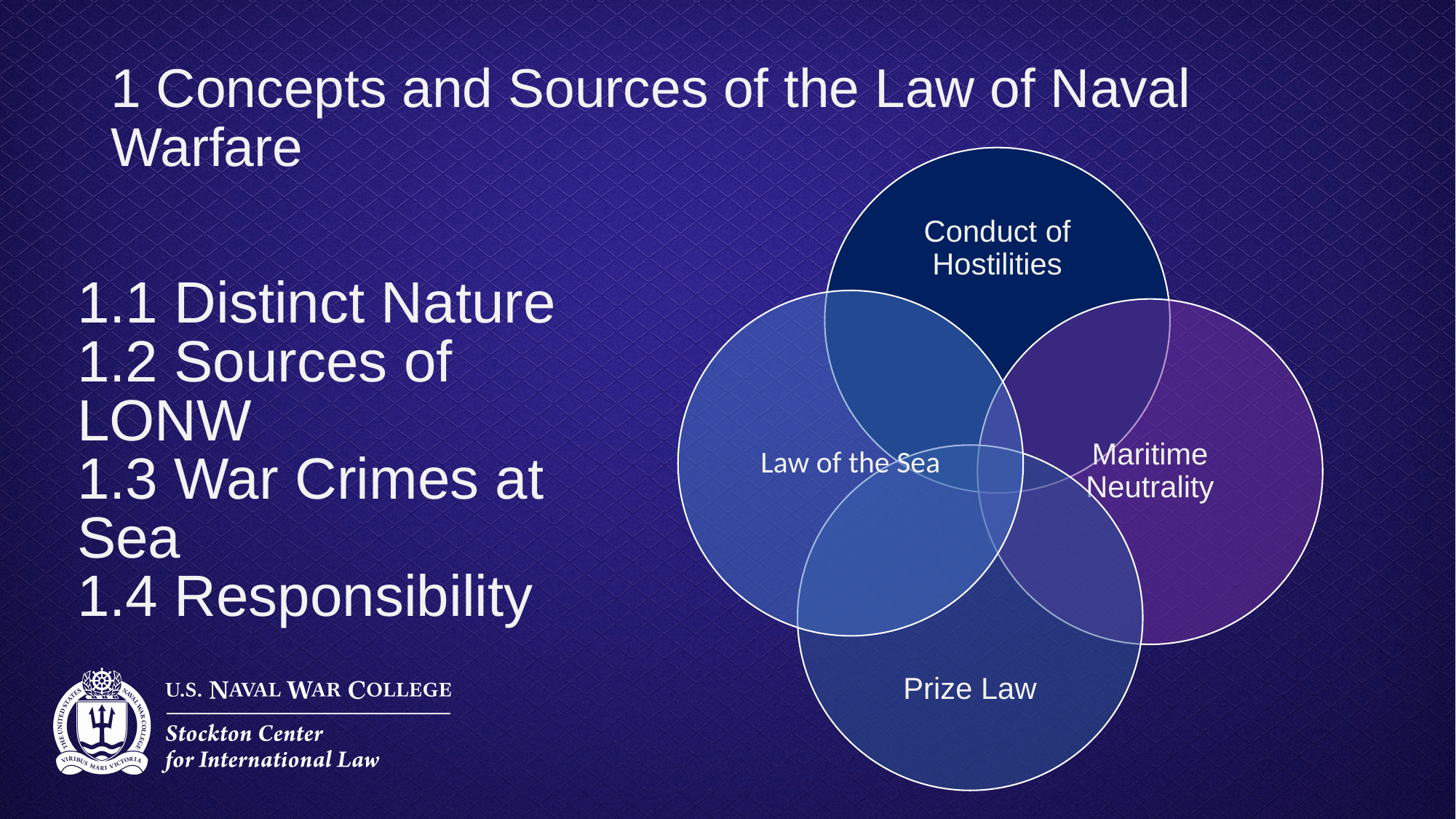

1 Concepts and Sources of the Law of Naval Warfare
Conduct of Hostilities
Maritime Neutrality
Prize Law
Law of the Sea
# 1.1 Distinct Nature 1.2 Sources of LONW 1.3 War Crimes at Sea 1.4 Responsibility